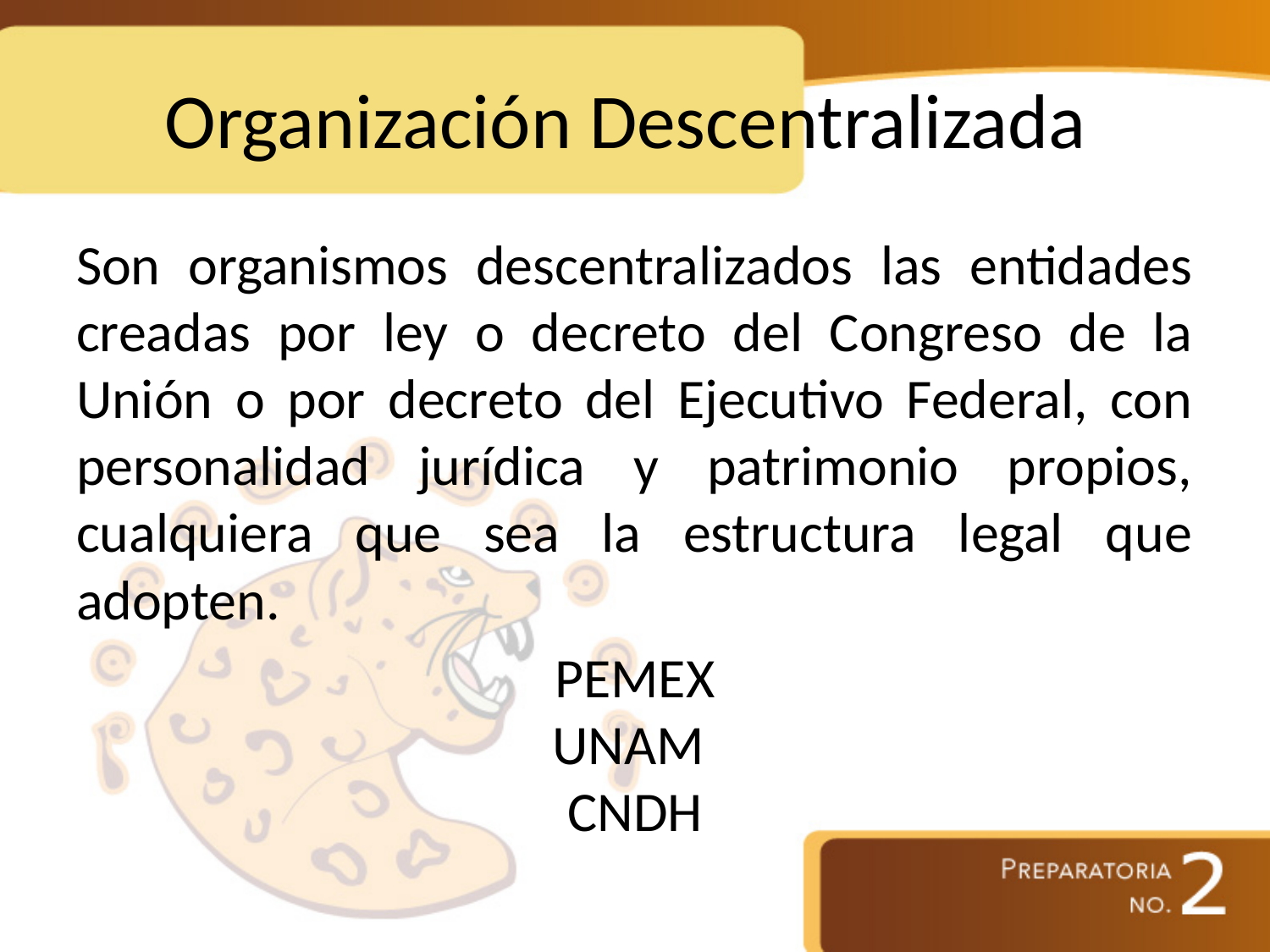

# Organización Descentralizada
Son organismos descentralizados las entidades creadas por ley o decreto del Congreso de la Unión o por decreto del Ejecutivo Federal, con personalidad jurídica y patrimonio propios, cualquiera que sea la estructura legal que adopten.
PEMEX
UNAM
CNDH